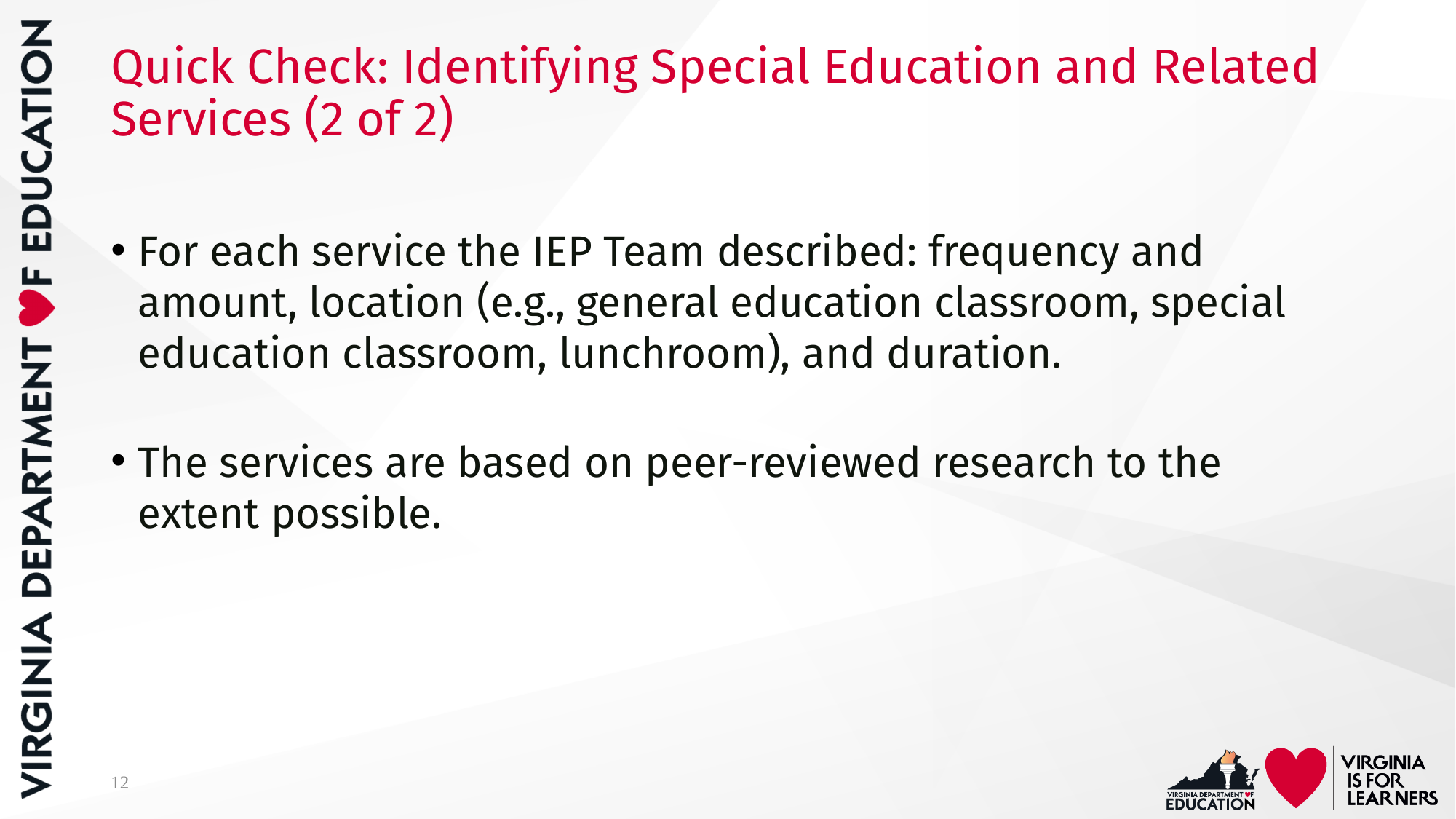

# Quick Check: Identifying Special Education and Related Services (2 of 2)
For each service the IEP Team described: frequency and amount, location (e.g., general education classroom, special education classroom, lunchroom), and duration.

The services are based on peer-reviewed research to the extent possible.

12